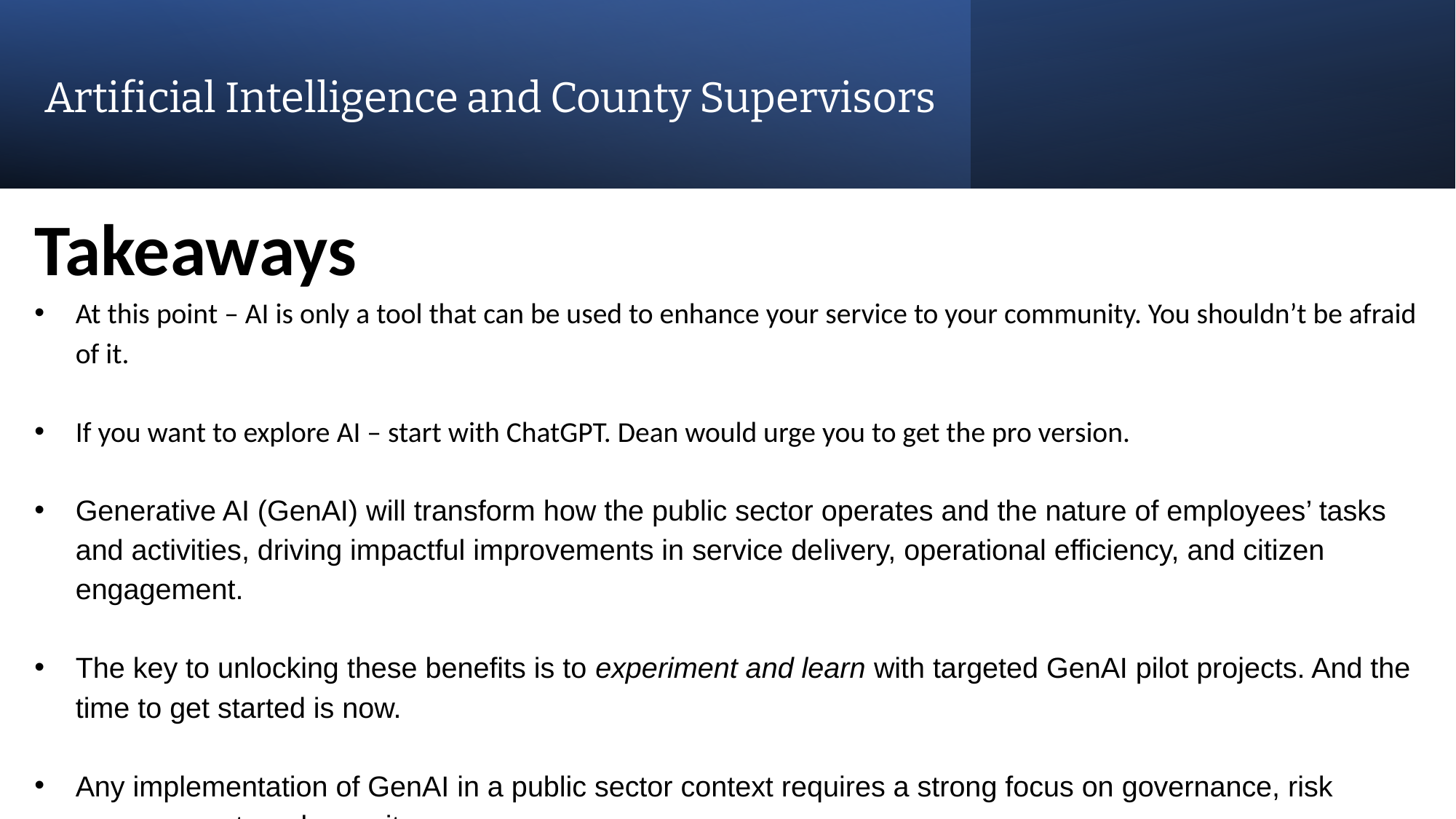

# Artificial Intelligence and County Supervisors
Takeaways
At this point – AI is only a tool that can be used to enhance your service to your community. You shouldn’t be afraid of it.
If you want to explore AI – start with ChatGPT. Dean would urge you to get the pro version.
Generative AI (GenAI) will transform how the public sector operates and the nature of employees’ tasks and activities, driving impactful improvements in service delivery, operational efficiency, and citizen engagement.
The key to unlocking these benefits is to experiment and learn with targeted GenAI pilot projects. And the time to get started is now.
Any implementation of GenAI in a public sector context requires a strong focus on governance, risk management, and security.
33